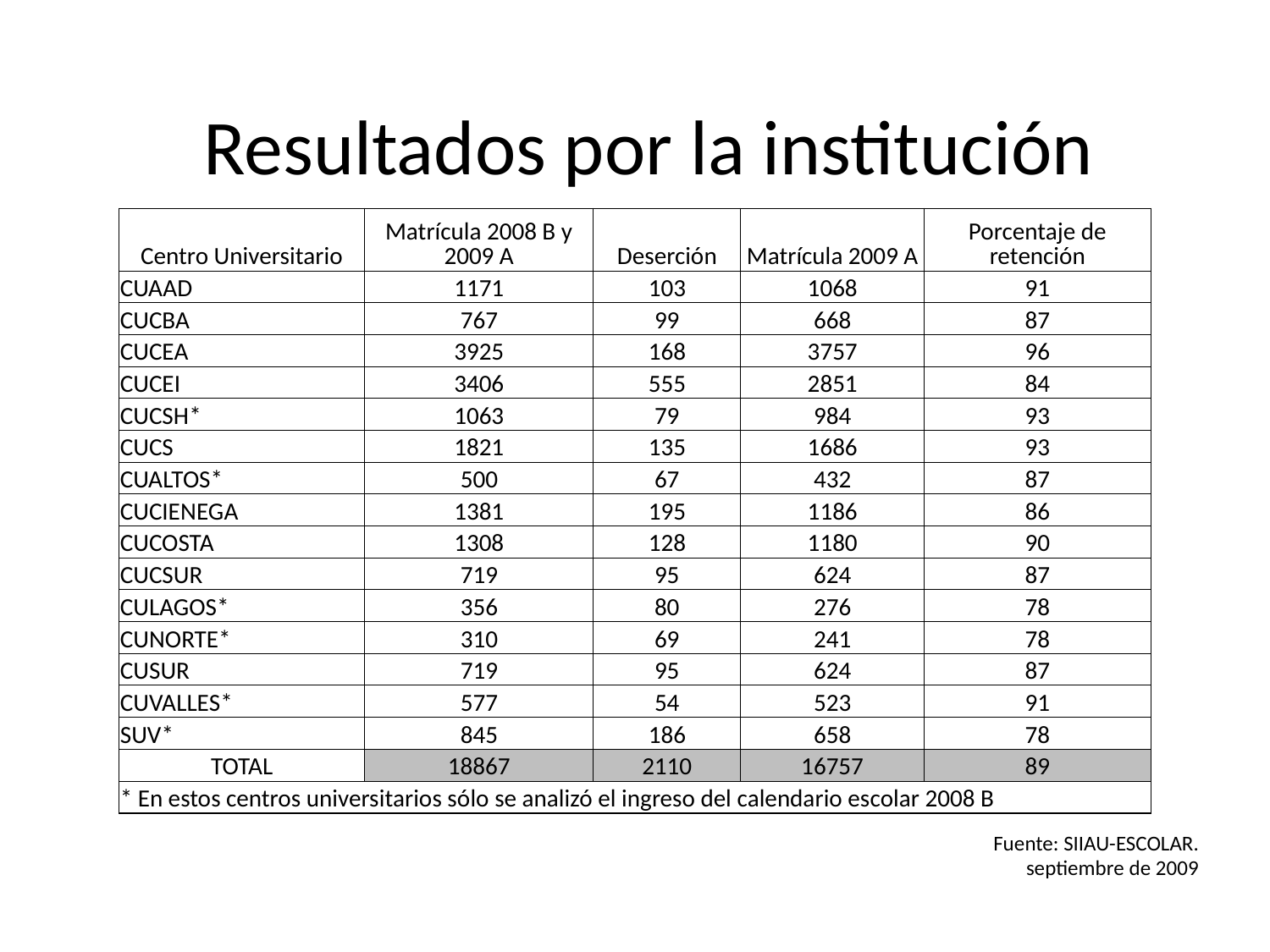

# Resultados por la institución
| Centro Universitario | Matrícula 2008 B y 2009 A | Deserción | Matrícula 2009 A | Porcentaje de retención |
| --- | --- | --- | --- | --- |
| CUAAD | 1171 | 103 | 1068 | 91 |
| CUCBA | 767 | 99 | 668 | 87 |
| CUCEA | 3925 | 168 | 3757 | 96 |
| CUCEI | 3406 | 555 | 2851 | 84 |
| CUCSH\* | 1063 | 79 | 984 | 93 |
| CUCS | 1821 | 135 | 1686 | 93 |
| CUALTOS\* | 500 | 67 | 432 | 87 |
| CUCIENEGA | 1381 | 195 | 1186 | 86 |
| CUCOSTA | 1308 | 128 | 1180 | 90 |
| CUCSUR | 719 | 95 | 624 | 87 |
| CULAGOS\* | 356 | 80 | 276 | 78 |
| CUNORTE\* | 310 | 69 | 241 | 78 |
| CUSUR | 719 | 95 | 624 | 87 |
| CUVALLES\* | 577 | 54 | 523 | 91 |
| SUV\* | 845 | 186 | 658 | 78 |
| TOTAL | 18867 | 2110 | 16757 | 89 |
| \* En estos centros universitarios sólo se analizó el ingreso del calendario escolar 2008 B |  |  |  |  |
Fuente: SIIAU-ESCOLAR.
septiembre de 2009